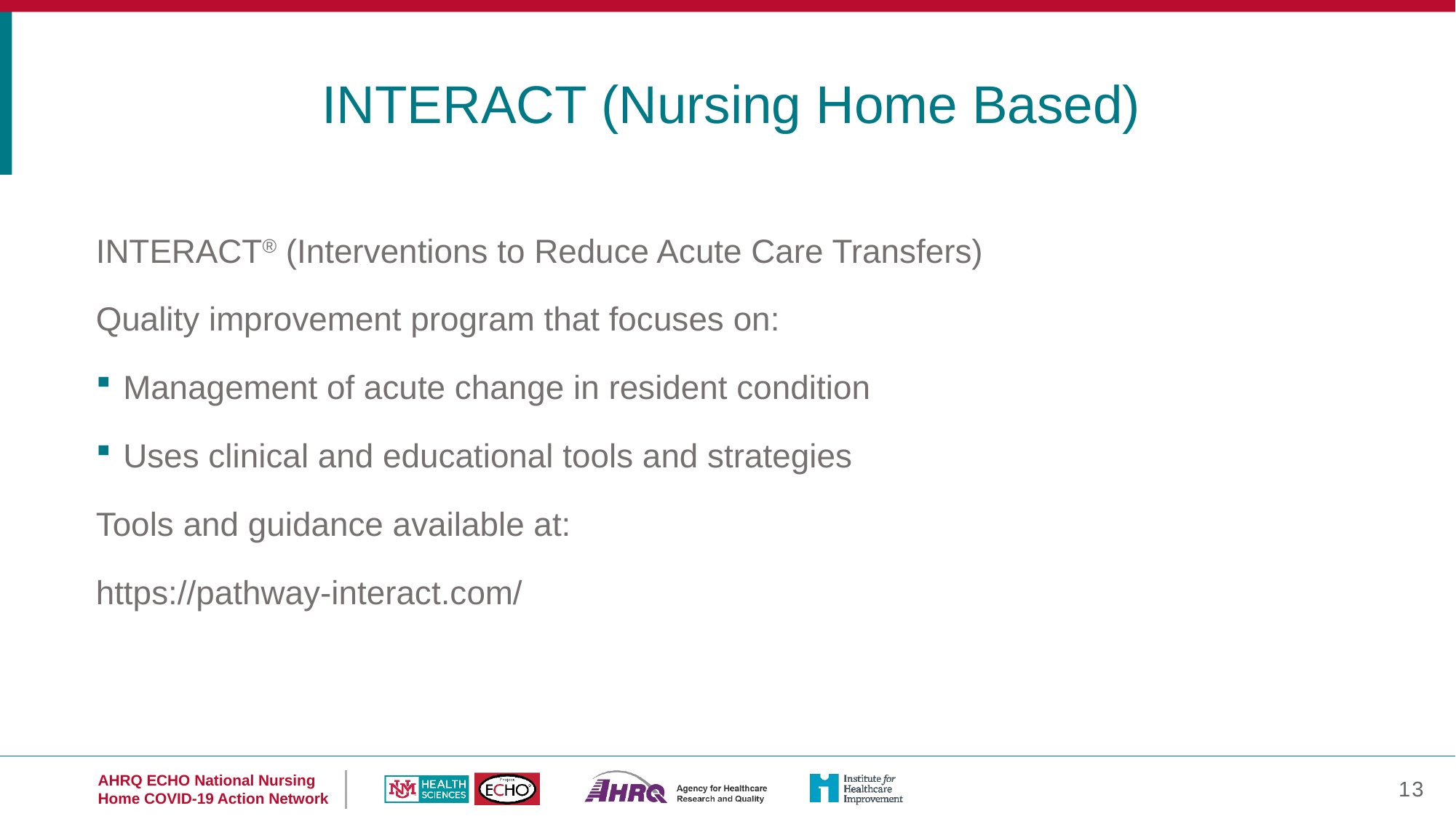

INTERACT (Nursing Home Based)

INTERACT® (Interventions to Reduce Acute Care Transfers)
Quality improvement program that focuses on:
Management of acute change in resident condition
Uses clinical and educational tools and strategies
Tools and guidance available at:
https://pathway-interact.com/